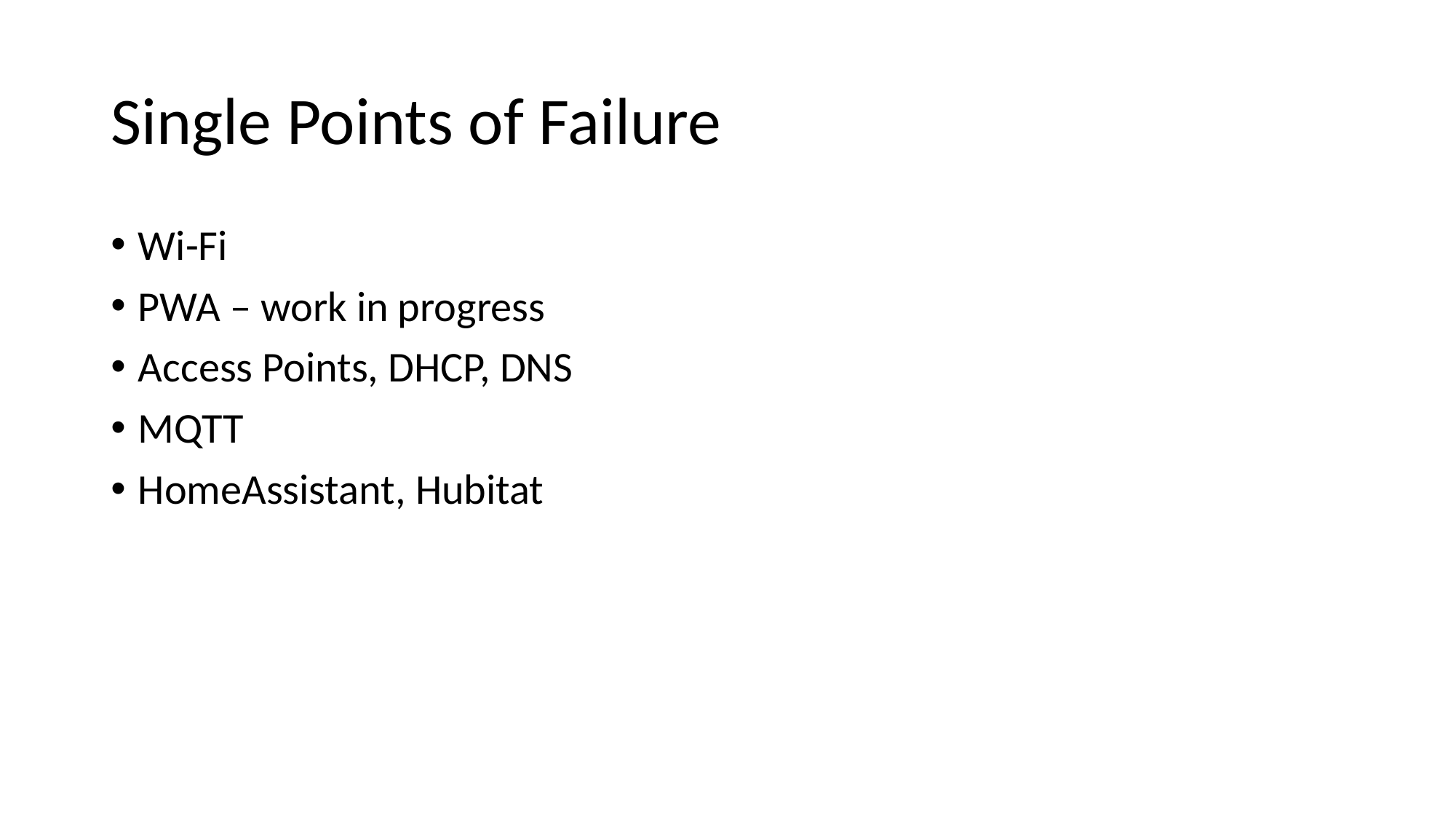

# Single Points of Failure
Wi-Fi
PWA – work in progress
Access Points, DHCP, DNS
MQTT
HomeAssistant, Hubitat